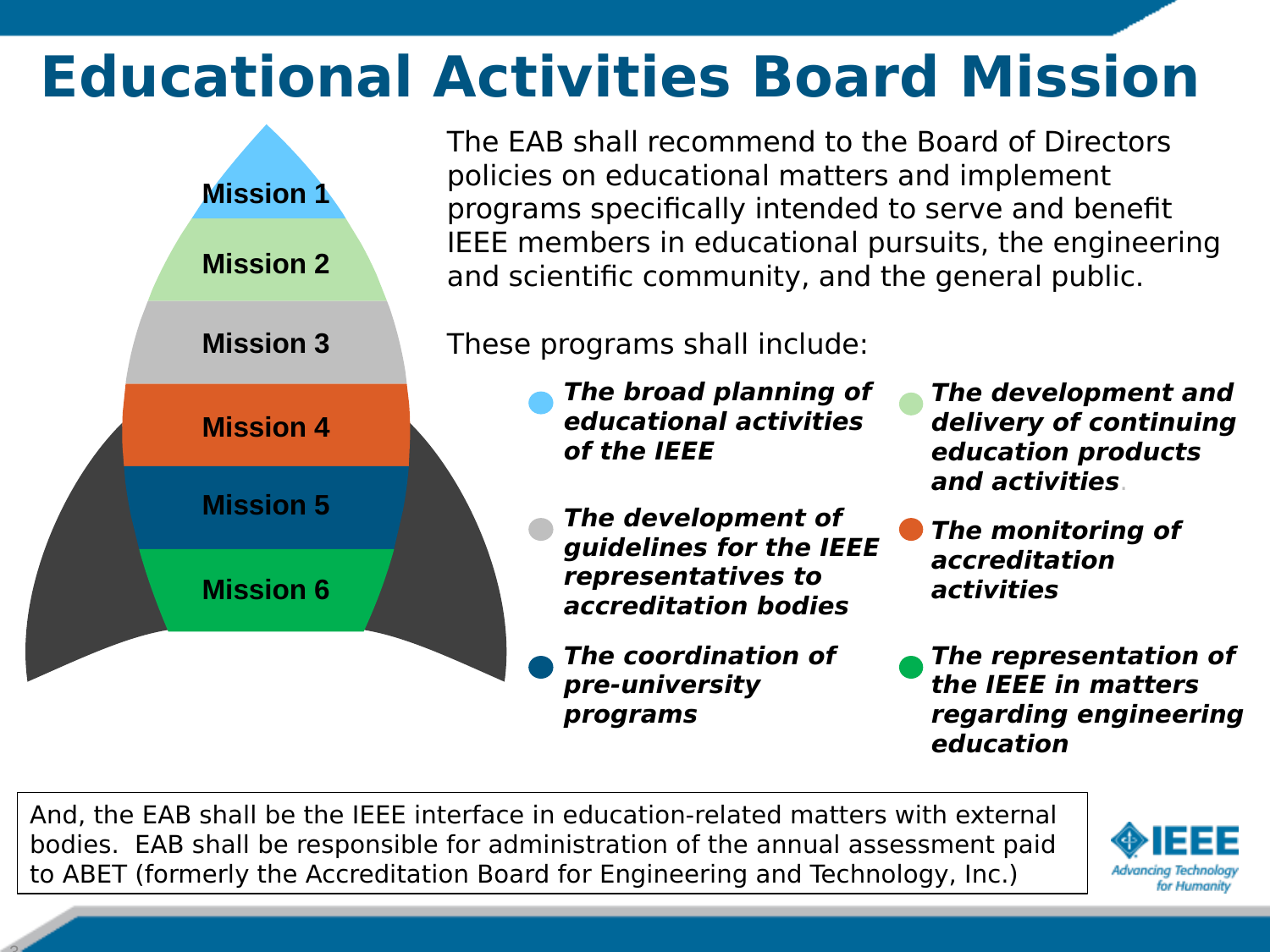

# Educational Activities Board Mission
The EAB shall recommend to the Board of Directors policies on educational matters and implement programs specifically intended to serve and benefit IEEE members in educational pursuits, the engineering and scientific community, and the general public.
These programs shall include:
The broad planning of educational activities of the IEEE

The development and delivery of continuing education products and activities.

The development of guidelines for the IEEE representatives to accreditation bodies

The monitoring of accreditation activities

The coordination of pre-university programs

The representation of the IEEE in matters regarding engineering education

Mission 1
Mission 2
Mission 3
Mission 4
Mission 5
Mission 6
And, the EAB shall be the IEEE interface in education-related matters with external bodies.  EAB shall be responsible for administration of the annual assessment paid to ABET (formerly the Accreditation Board for Engineering and Technology, Inc.)
3